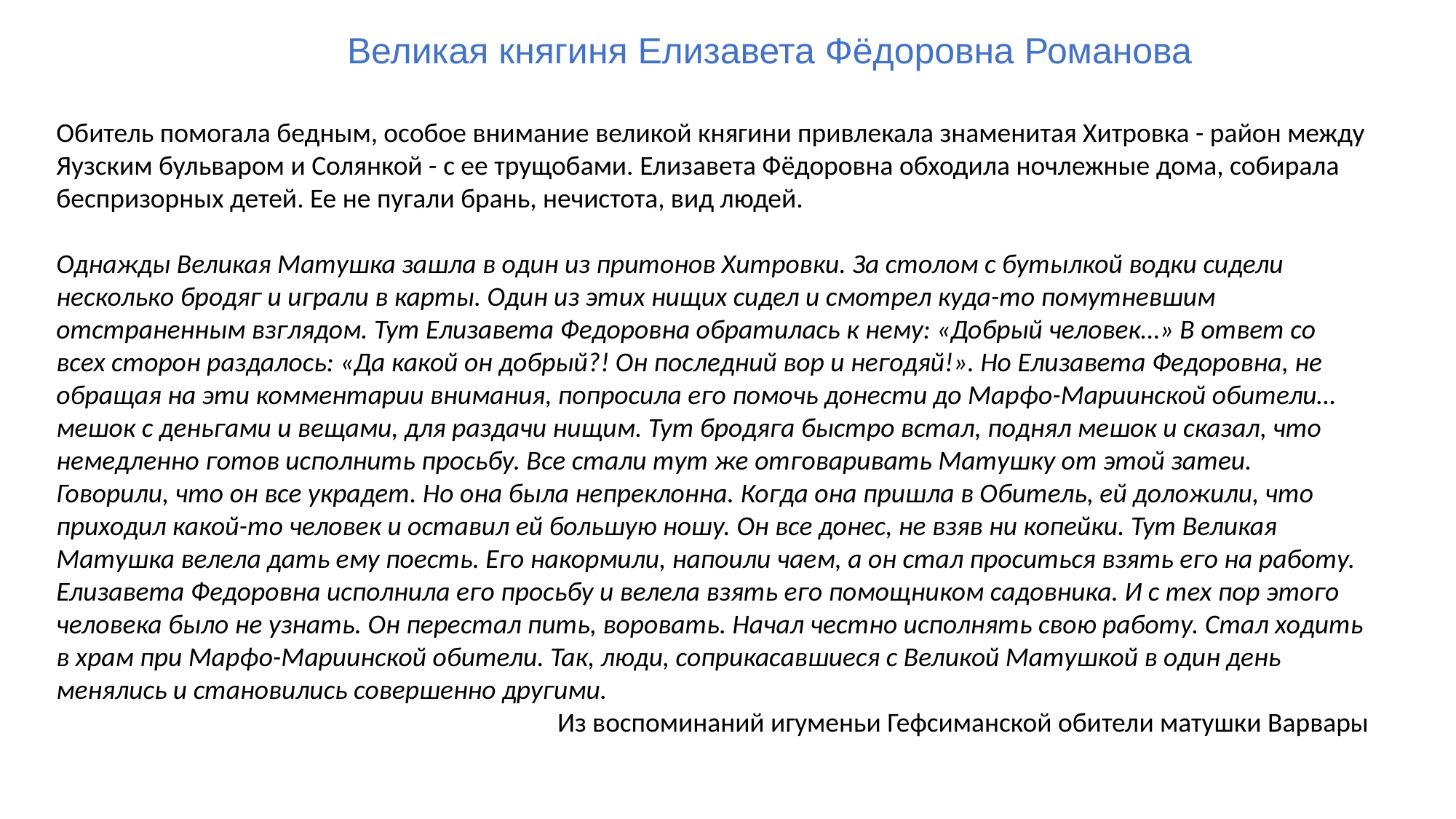

Великая княгиня Елизавета Фёдоровна Романова
Обитель помогала бедным, особое внимание великой княгини привлекала знаменитая Хитровка - район между Яузским бульваром и Солянкой - с ее трущобами. Елизавета Фёдоровна обходила ночлежные дома, собирала беспризорных детей. Ее не пугали брань, нечистота, вид людей.

Однажды Великая Матушка зашла в один из притонов Хитровки. За столом с бутылкой водки сидели несколько бродяг и играли в карты. Один из этих нищих сидел и смотрел куда-то помутневшим отстраненным взглядом. Тут Елизавета Федоровна обратилась к нему: «Добрый человек…» В ответ со всех сторон раздалось: «Да какой он добрый?! Он последний вор и негодяй!». Но Елизавета Федоровна, не обращая на эти комментарии внимания, попросила его помочь донести до Марфо-Мариинской обители…мешок с деньгами и вещами, для раздачи нищим. Тут бродяга быстро встал, поднял мешок и сказал, что немедленно готов исполнить просьбу. Все стали тут же отговаривать Матушку от этой затеи. Говорили, что он все украдет. Но она была непреклонна. Когда она пришла в Обитель, ей доложили, что приходил какой-то человек и оставил ей большую ношу. Он все донес, не взяв ни копейки. Тут Великая Матушка велела дать ему поесть. Его накормили, напоили чаем, а он стал проситься взять его на работу. Елизавета Федоровна исполнила его просьбу и велела взять его помощником садовника. И с тех пор этого человека было не узнать. Он перестал пить, воровать. Начал честно исполнять свою работу. Стал ходить в храм при Марфо-Мариинской обители. Так, люди, соприкасавшиеся с Великой Матушкой в один день менялись и становились совершенно другими.
Из воспоминаний игуменьи Гефсиманской обители матушки Варвары